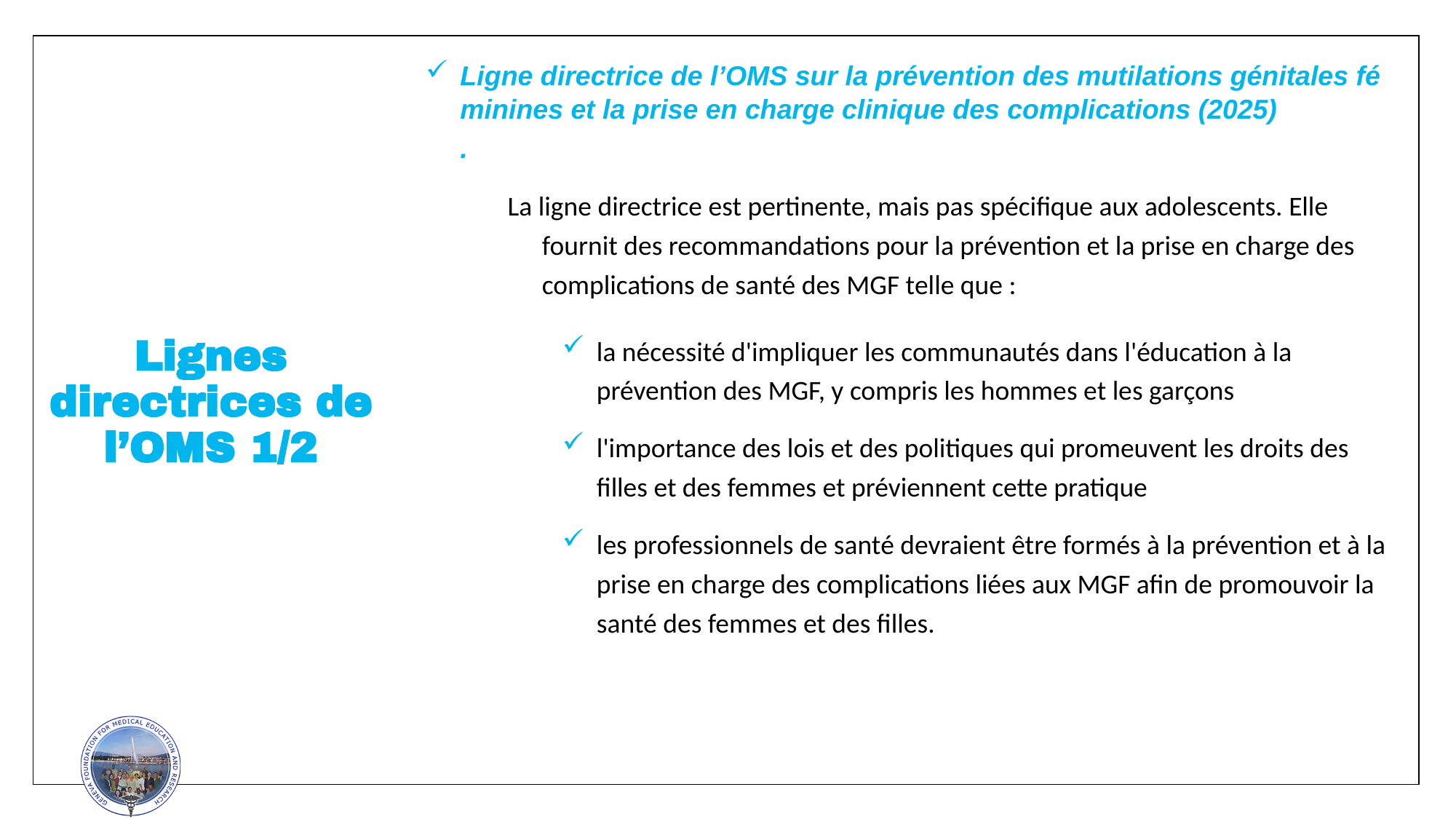

Ligne directrice de l’OMS sur la prévention des mutilations génitales féminines et la prise en charge clinique des complications (2025).
La ligne directrice est pertinente, mais pas spécifique aux adolescents. Elle fournit des recommandations pour la prévention et la prise en charge des complications de santé des MGF telle que :
la nécessité d'impliquer les communautés dans l'éducation à la prévention des MGF, y compris les hommes et les garçons
l'importance des lois et des politiques qui promeuvent les droits des filles et des femmes et préviennent cette pratique
les professionnels de santé devraient être formés à la prévention et à la prise en charge des complications liées aux MGF afin de promouvoir la santé des femmes et des filles.
Lignes directrices de l’OMS 1/2